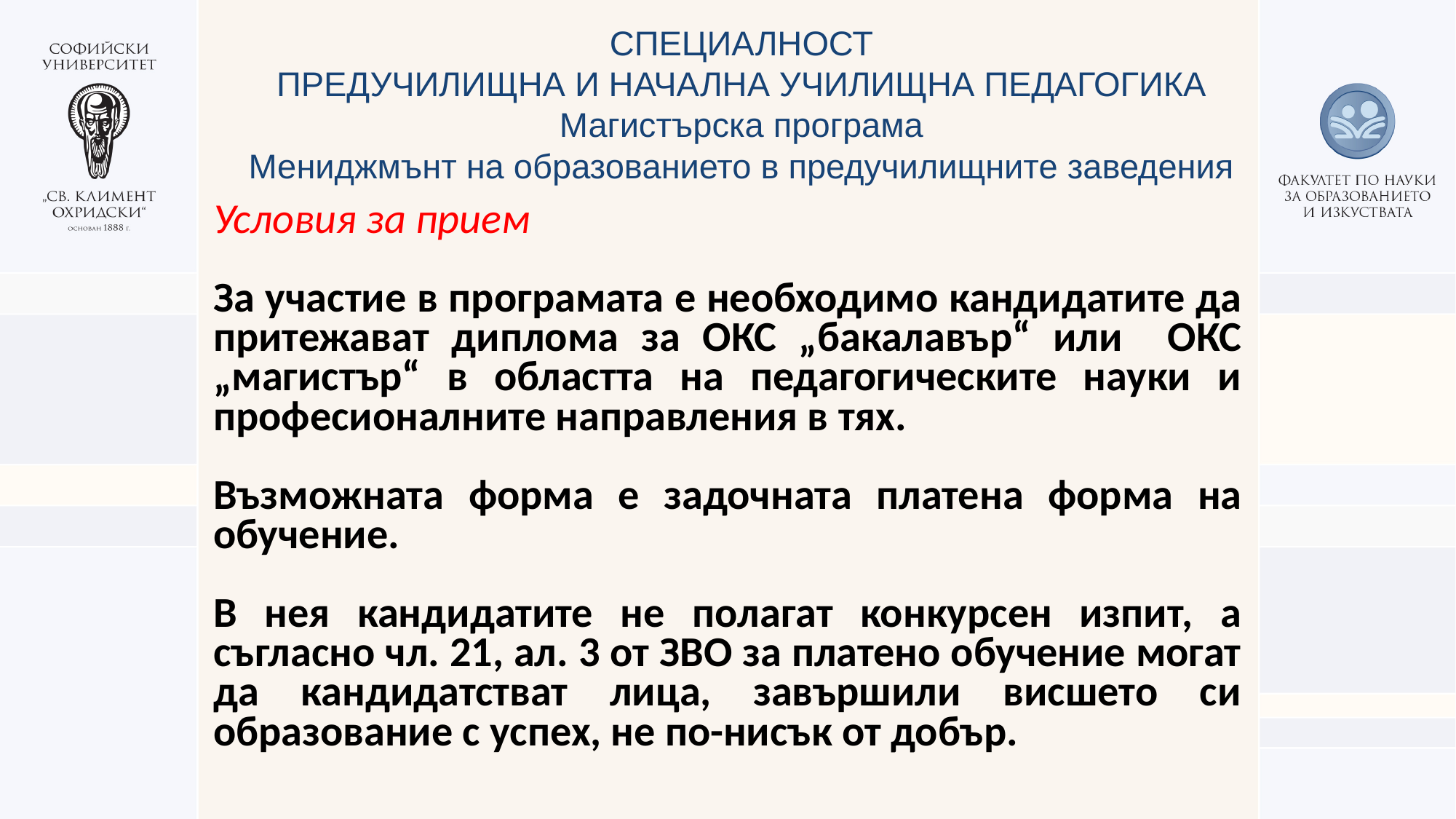

СПЕЦИАЛНОСТ
ПРЕДУЧИЛИЩНА И НАЧАЛНА УЧИЛИЩНА ПЕДАГОГИКА
Магистърска програма
Мениджмънт на образованието в предучилищните заведения
Условия за прием

За участие в програмата е необходимо кандидатите да притежават диплома за ОКС „бакалавър“ или  ОКС „магистър“ в областта на педагогическите науки и професионалните направления в тях.

Възможната форма е задочната платена форма на обучение.

В нея кандидатите не полагат конкурсен изпит, а съгласно чл. 21, ал. 3 от ЗВО за платено обучение могат да кандидатстват лица, завършили висшето си образование с успех, не по-нисък от добър.